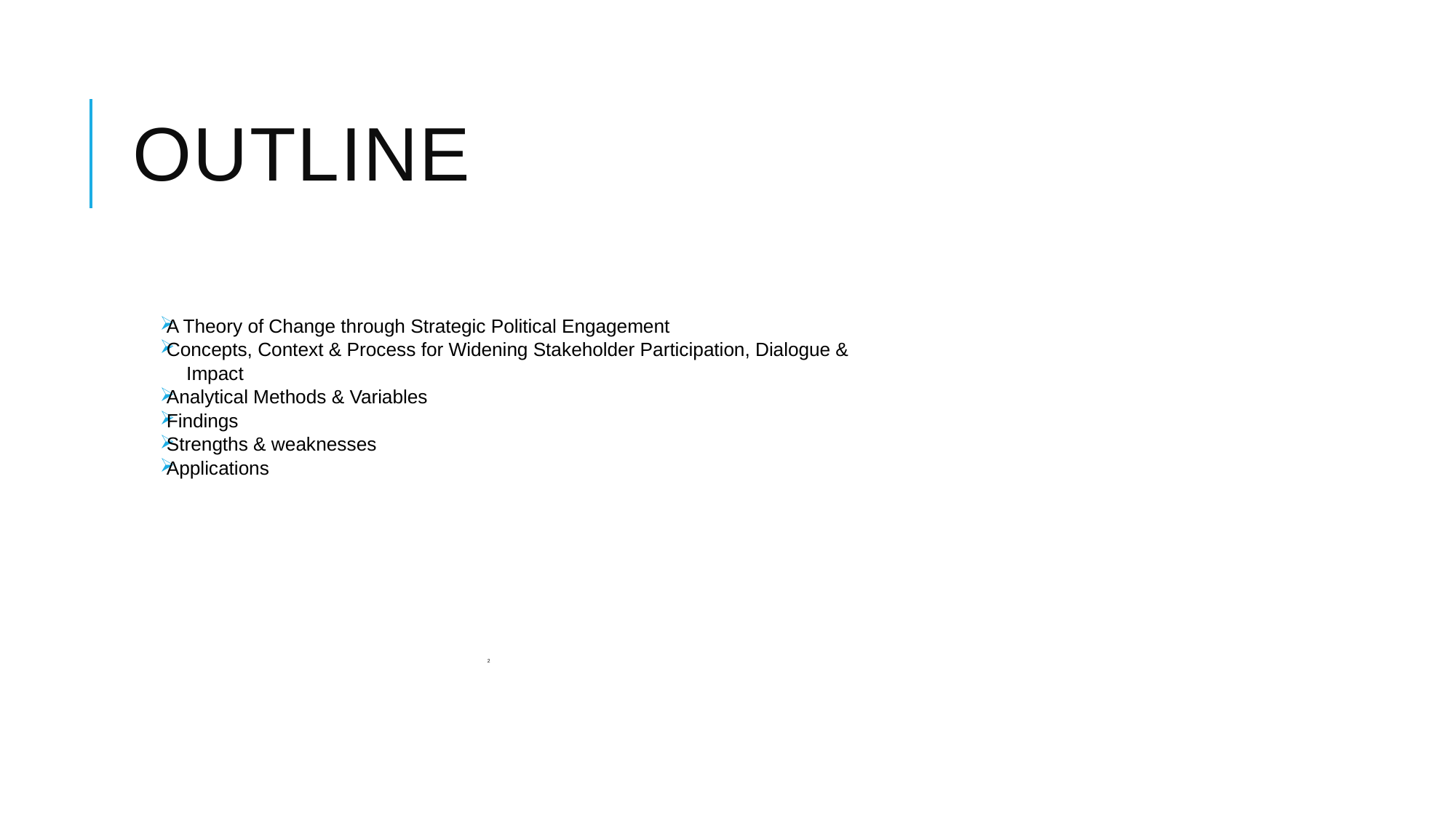

# Outline

A Theory of Change through Strategic Political Engagement
Concepts, Context & Process for Widening Stakeholder Participation, Dialogue &
     Impact
Analytical Methods & Variables
Findings
Strengths & weaknesses
Applications

																				2